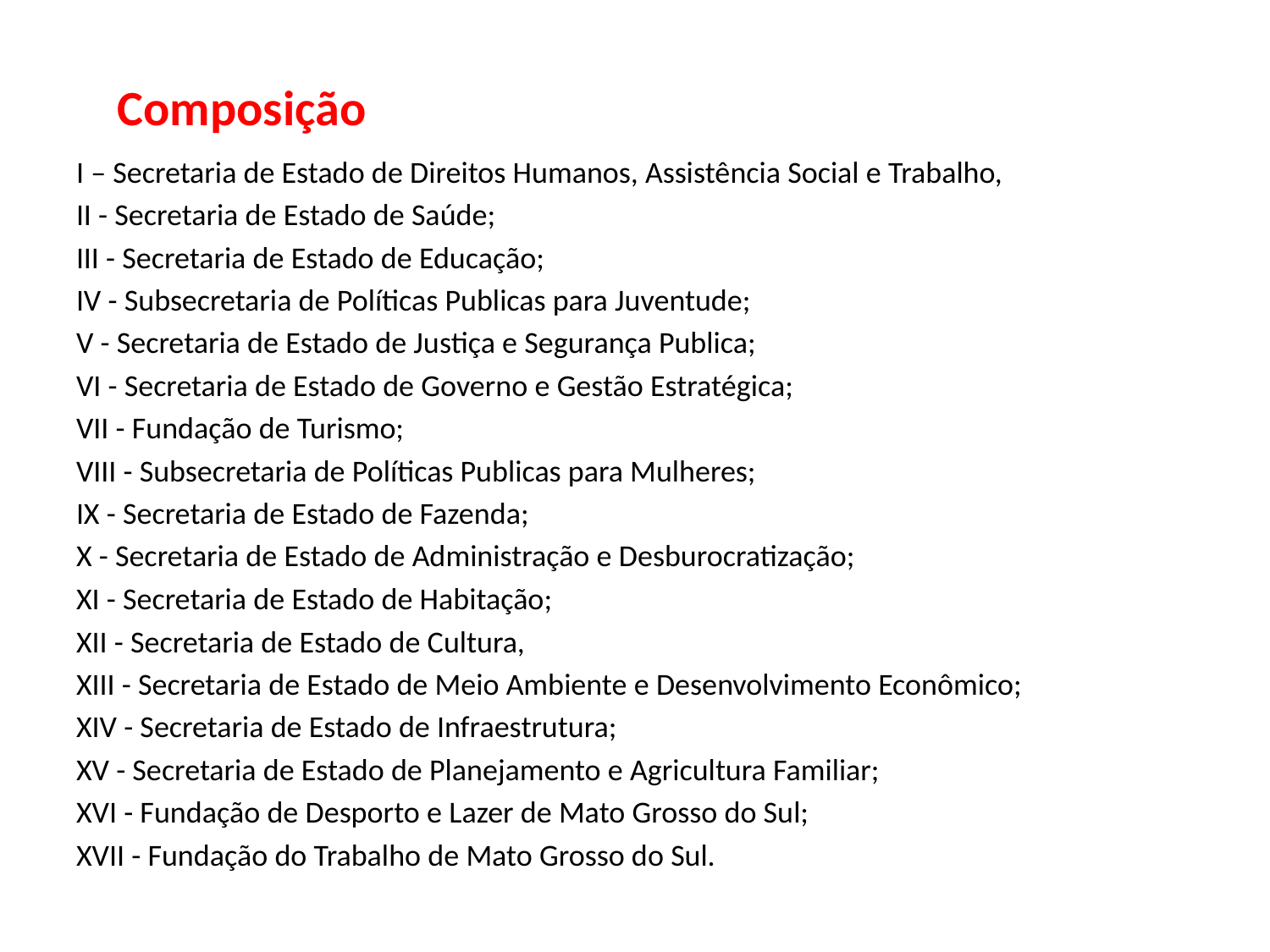

# Composição
I – Secretaria de Estado de Direitos Humanos, Assistência Social e Trabalho,
II - Secretaria de Estado de Saúde;
III - Secretaria de Estado de Educação;
IV - Subsecretaria de Políticas Publicas para Juventude;
V - Secretaria de Estado de Justiça e Segurança Publica;
VI - Secretaria de Estado de Governo e Gestão Estratégica;
VII - Fundação de Turismo;
VIII - Subsecretaria de Políticas Publicas para Mulheres;
IX - Secretaria de Estado de Fazenda;
X - Secretaria de Estado de Administração e Desburocratização;
XI - Secretaria de Estado de Habitação;
XII - Secretaria de Estado de Cultura,
XIII - Secretaria de Estado de Meio Ambiente e Desenvolvimento Econômico;
XIV - Secretaria de Estado de Infraestrutura;
XV - Secretaria de Estado de Planejamento e Agricultura Familiar;
XVI - Fundação de Desporto e Lazer de Mato Grosso do Sul;
XVII - Fundação do Trabalho de Mato Grosso do Sul.